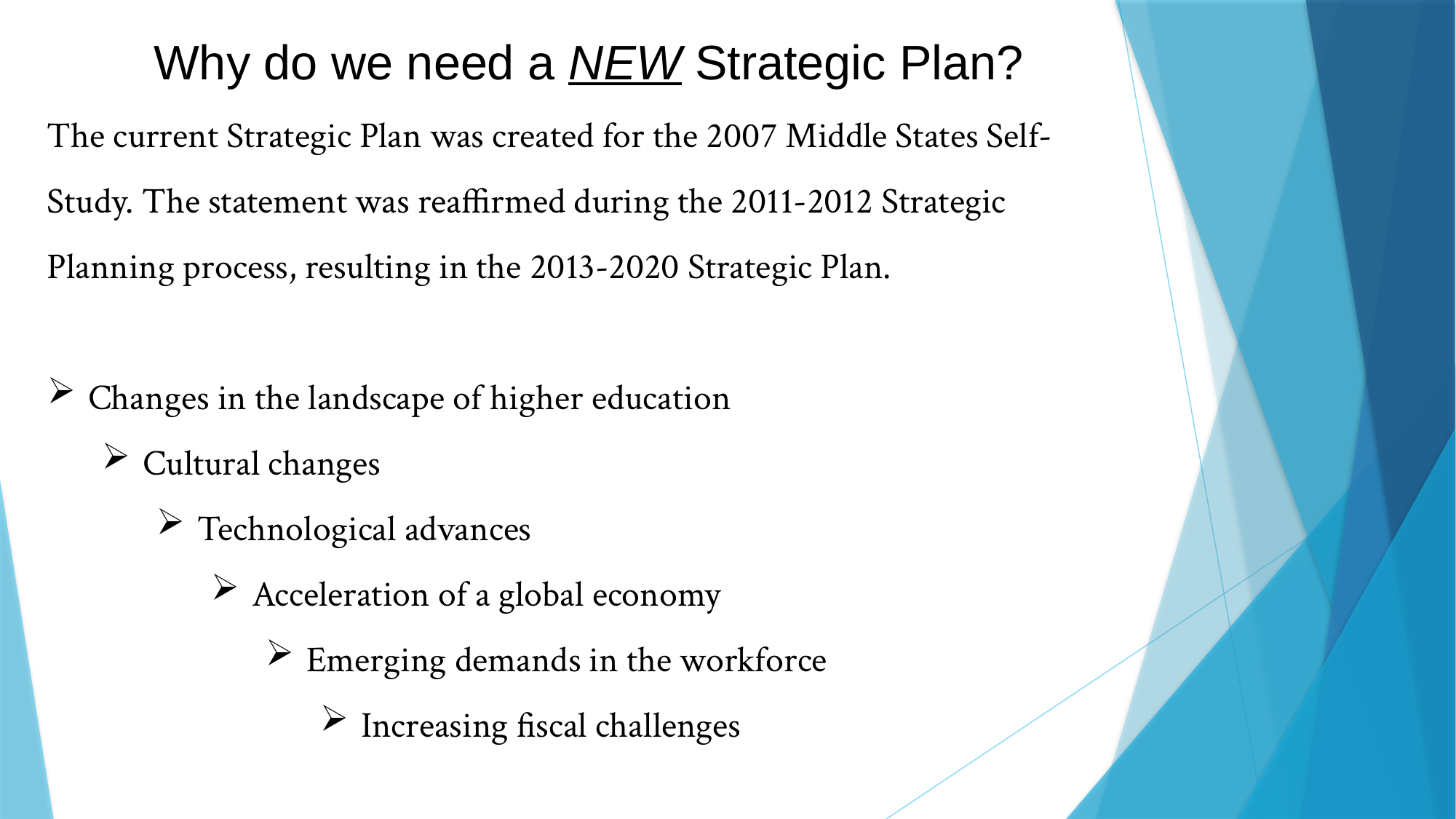

Why do we need a NEW Strategic Plan?
The current Strategic Plan was created for the 2007 Middle States Self-Study. The statement was reaffirmed during the 2011-2012 Strategic Planning process, resulting in the 2013-2020 Strategic Plan.

Changes in the landscape of higher education
Cultural changes
Technological advances
Acceleration of a global economy
Emerging demands in the workforce
Increasing fiscal challenges